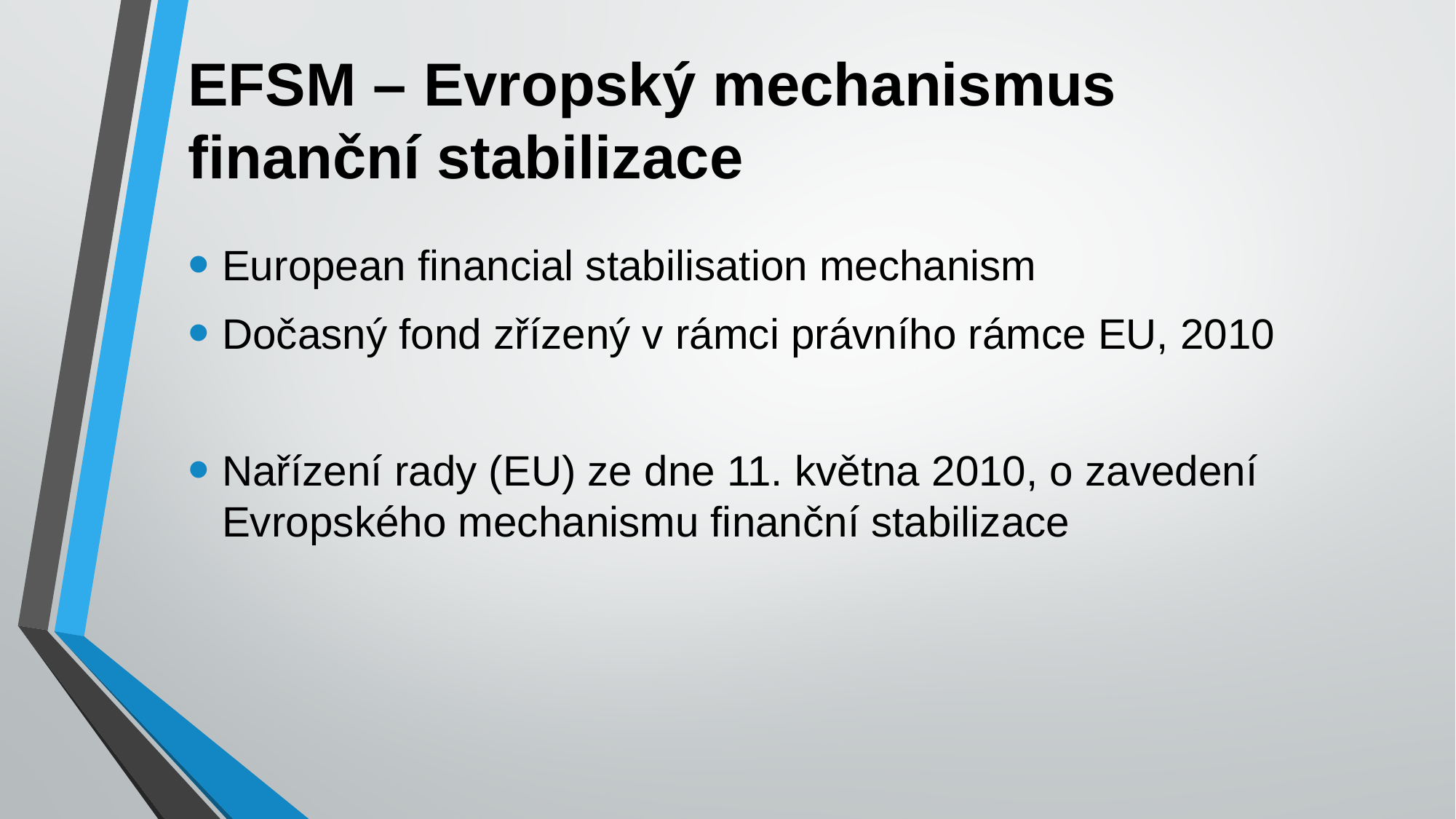

# EFSM – Evropský mechanismus finanční stabilizace
European financial stabilisation mechanism
Dočasný fond zřízený v rámci právního rámce EU, 2010

Nařízení rady (EU) ze dne 11. května 2010, o zavedení Evropského mechanismu finanční stabilizace